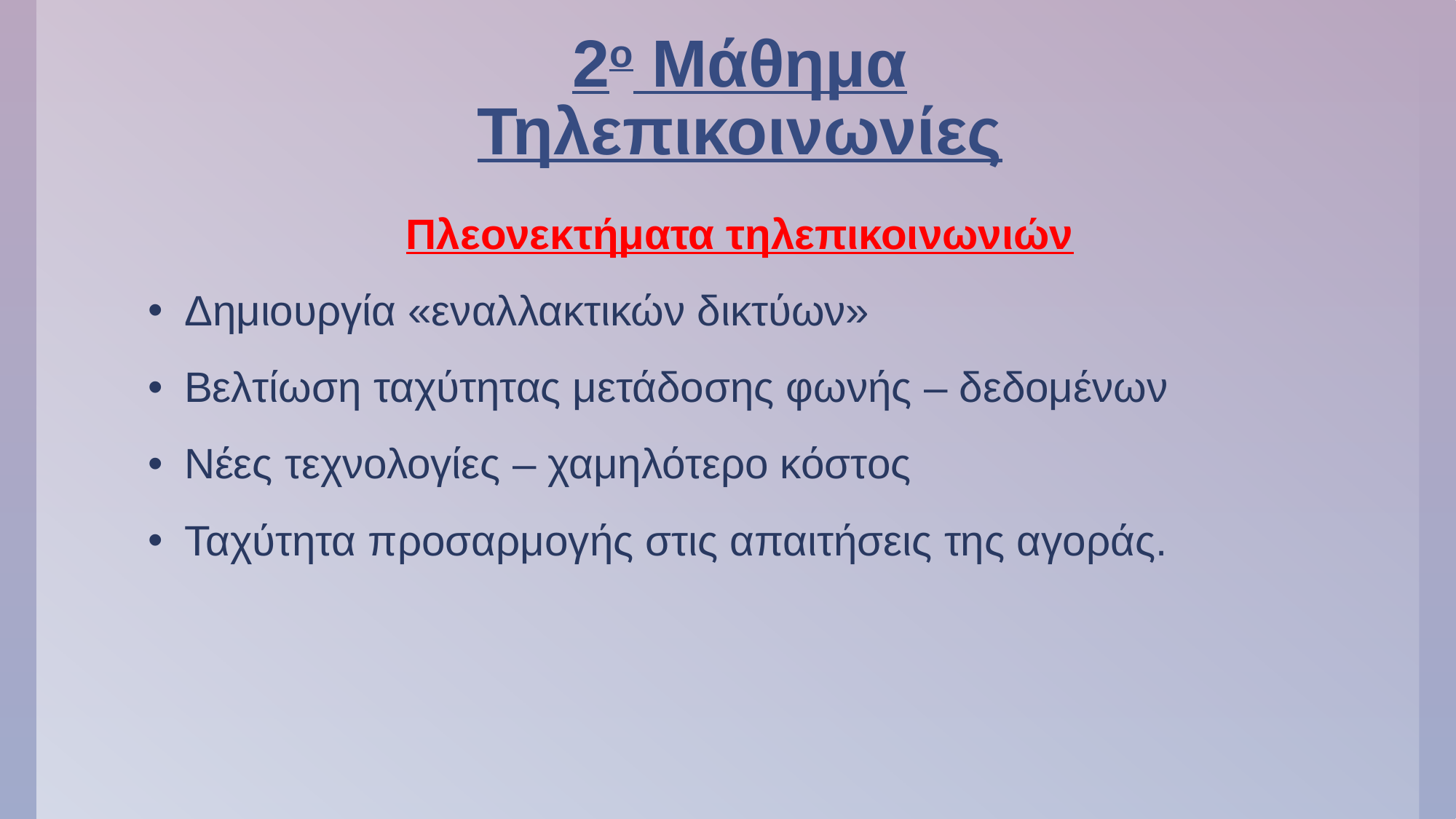

# 2ο Μάθημα Τηλεπικοινωνίες
Πλεονεκτήματα τηλεπικοινωνιών
Δημιουργία «εναλλακτικών δικτύων»
Βελτίωση ταχύτητας μετάδοσης φωνής – δεδομένων
Νέες τεχνολογίες – χαμηλότερο κόστος
Ταχύτητα προσαρμογής στις απαιτήσεις της αγοράς.